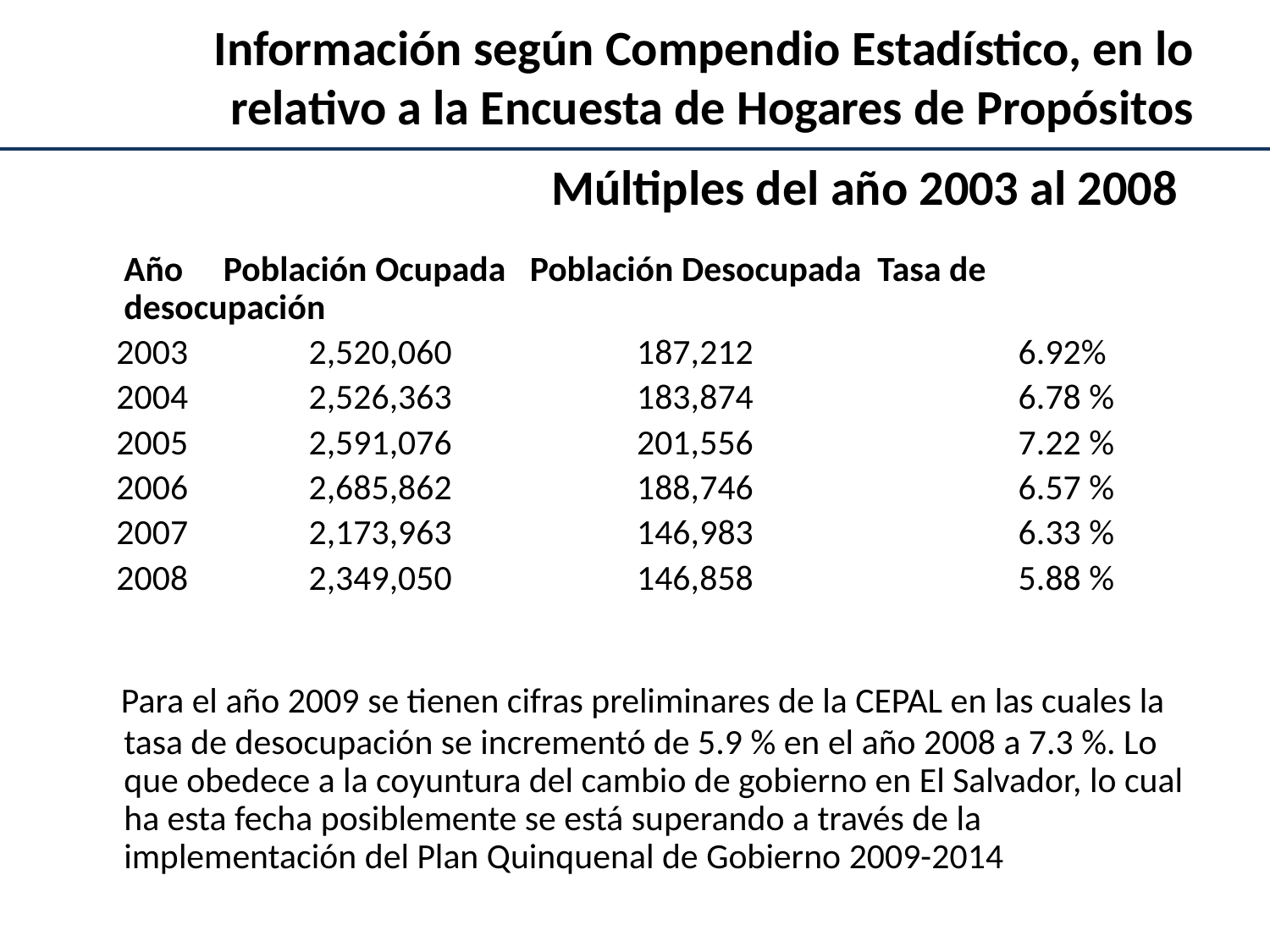

# Información según Compendio Estadístico, en lo relativo a la Encuesta de Hogares de Propósitos Múltiples del año 2003 al 2008
	Año     Población Ocupada   Población Desocupada  Tasa de desocupación
     2003               2,520,060                       187,212                                 6.92%
     2004               2,526,363                       183,874                                 6.78 %
     2005               2,591,076                       201,556                                 7.22 %
     2006               2,685,862                       188,746                                 6.57 %
     2007               2,173,963                       146,983                                 6.33 %
     2008               2,349,050                       146,858                                 5.88 %

    Para el año 2009 se tienen cifras preliminares de la CEPAL en las cuales la tasa de desocupación se incrementó de 5.9 % en el año 2008 a 7.3 %. Lo que obedece a la coyuntura del cambio de gobierno en El Salvador, lo cual ha esta fecha posiblemente se está superando a través de la implementación del Plan Quinquenal de Gobierno 2009-2014